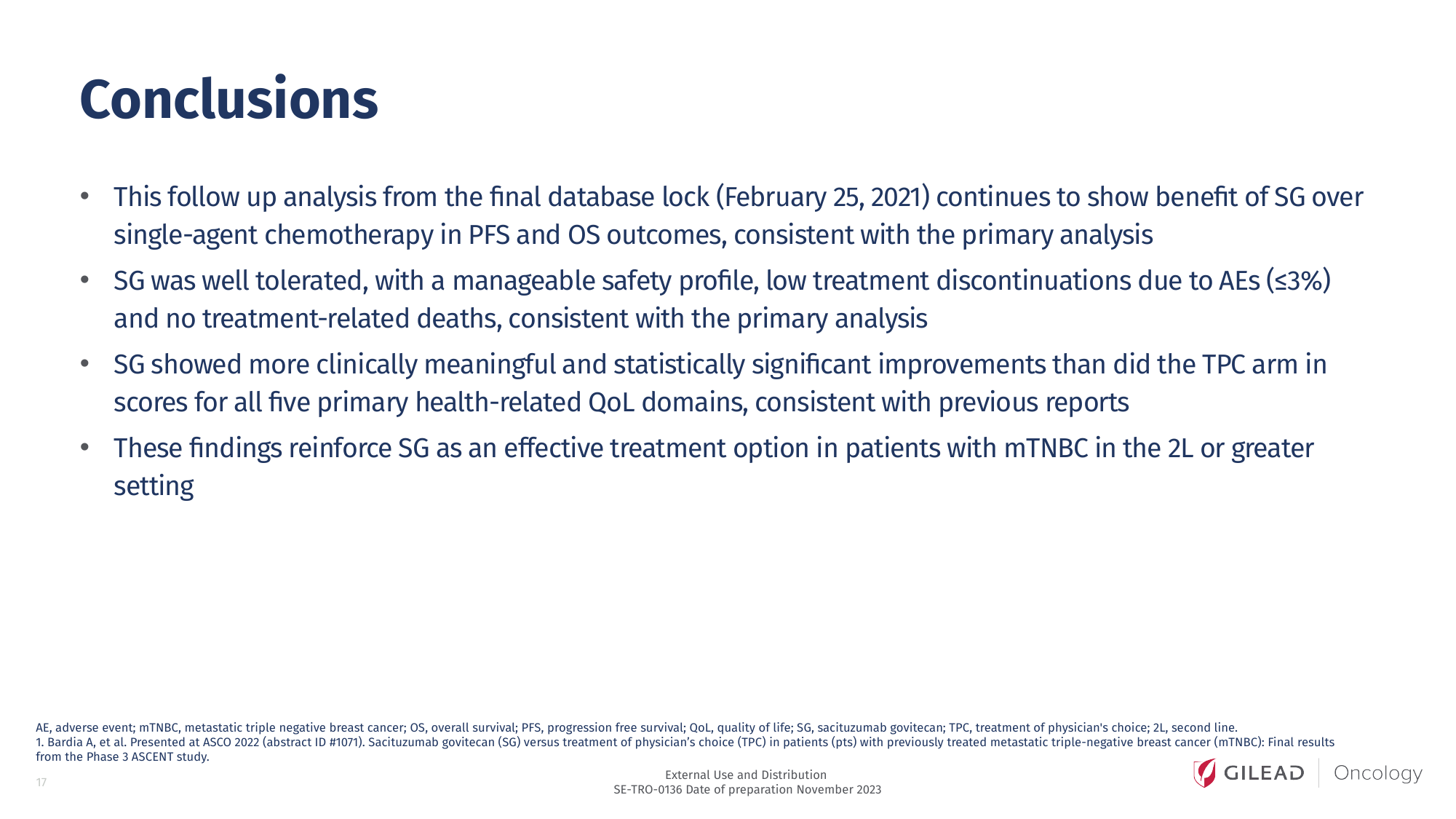

# Conclusions
This follow up analysis from the final database lock (February 25, 2021) continues to show benefit of SG over single-agent chemotherapy in PFS and OS outcomes, consistent with the primary analysis
SG was well tolerated, with a manageable safety profile, low treatment discontinuations due to AEs (≤3%) and no treatment-related deaths, consistent with the primary analysis
SG showed more clinically meaningful and statistically significant improvements than did the TPC arm in scores for all five primary health-related QoL domains, consistent with previous reports
These findings reinforce SG as an effective treatment option in patients with mTNBC in the 2L or greater setting

AE, adverse event; mTNBC, metastatic triple negative breast cancer; OS, overall survival; PFS, progression free survival; QoL, quality of life; SG, sacituzumab govitecan; TPC, treatment of physician's choice; 2L, second line.
1. Bardia A, et al. Presented at ASCO 2022 (abstract ID #1071). Sacituzumab govitecan (SG) versus treatment of physician’s choice (TPC) in patients (pts) with previously treated metastatic triple-negative breast cancer (mTNBC): Final results from the Phase 3 ASCENT study.

17